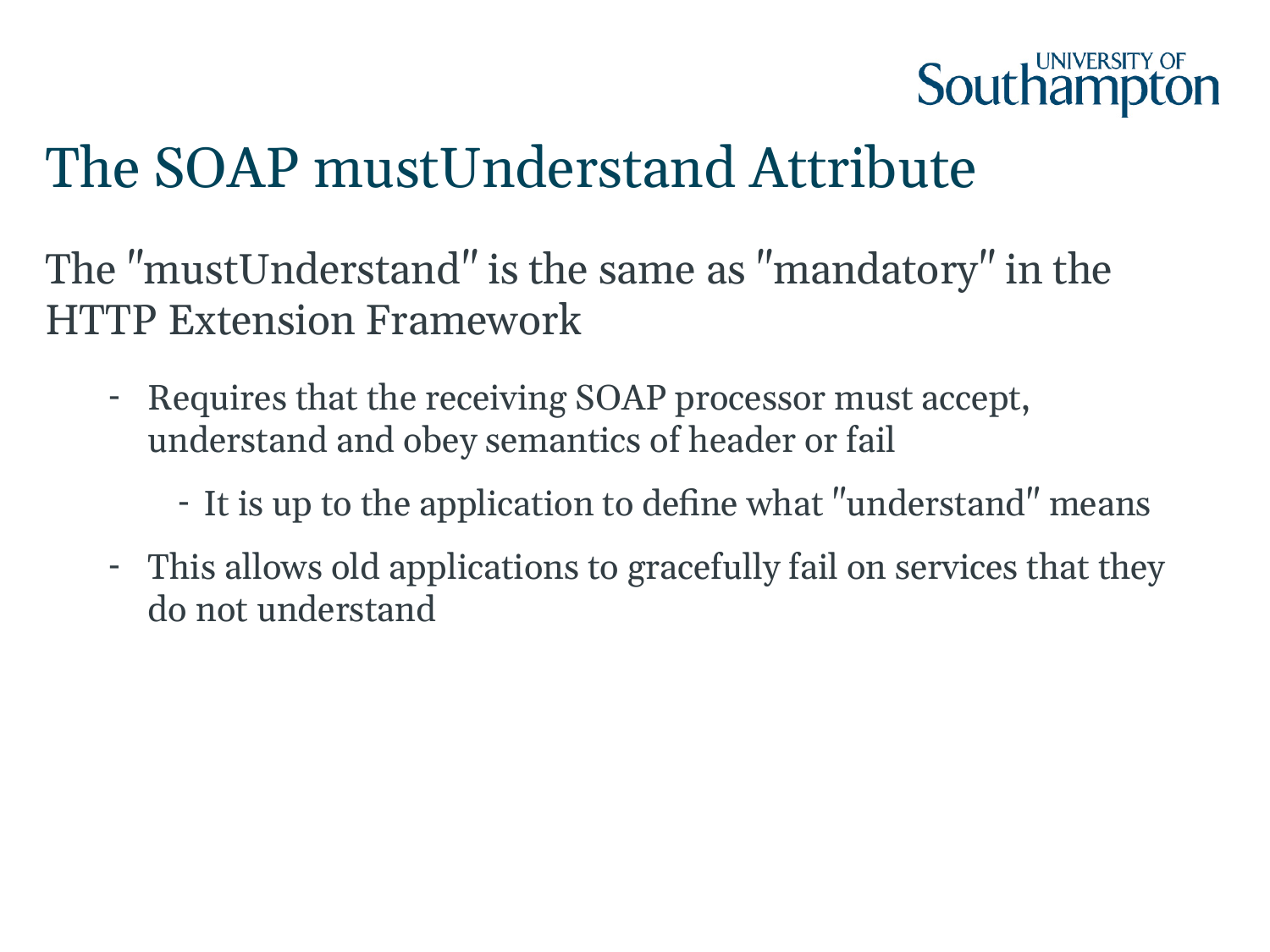

# The SOAP mustUnderstand Attribute
The "mustUnderstand" is the same as "mandatory" in the HTTP Extension Framework
Requires that the receiving SOAP processor must accept, understand and obey semantics of header or fail
It is up to the application to define what "understand" means
This allows old applications to gracefully fail on services that they do not understand